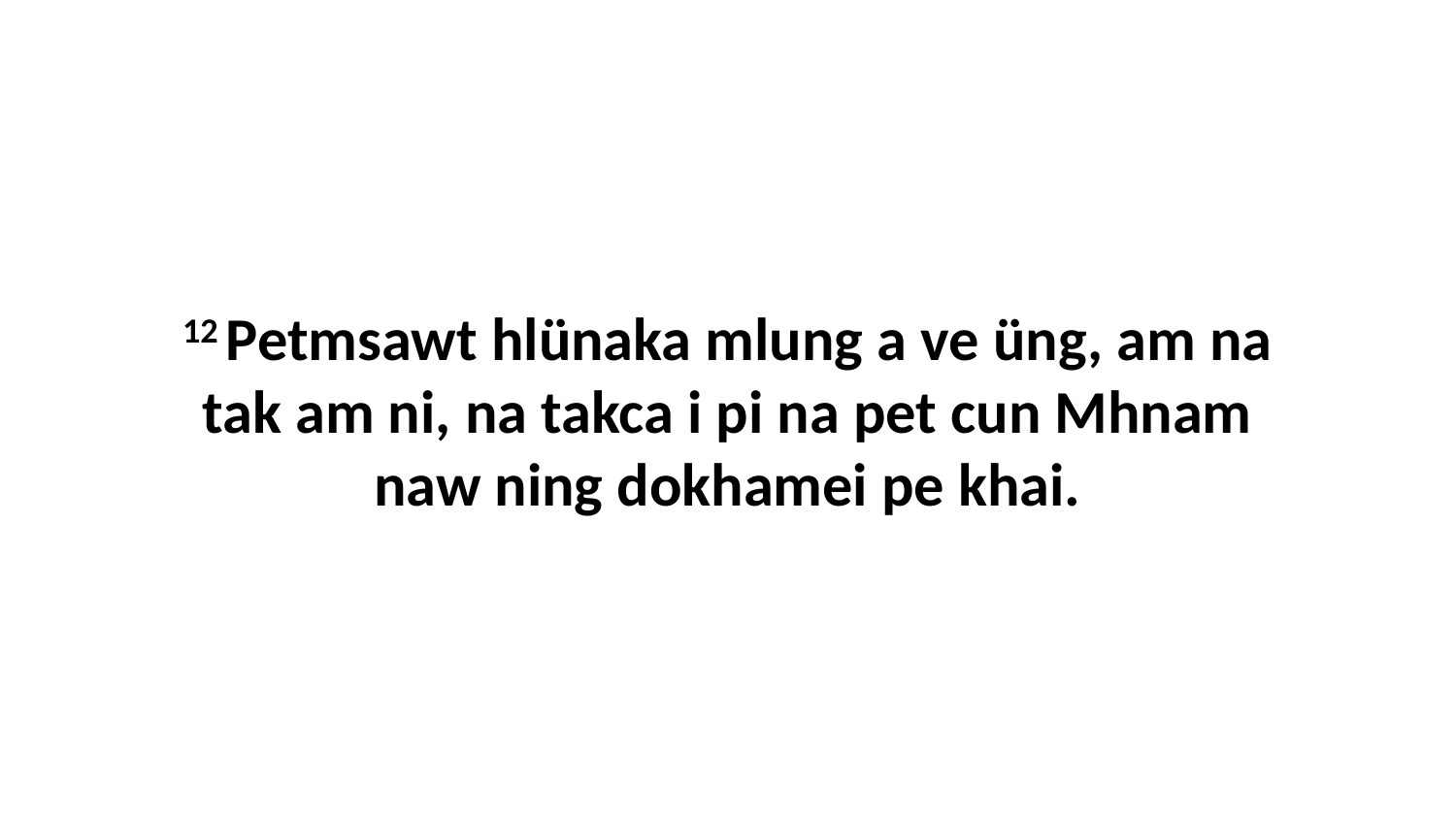

12 Petmsawt hlünaka mlung a ve üng, am na tak am ni, na takca i pi na pet cun Mhnam naw ning dokhamei pe khai.